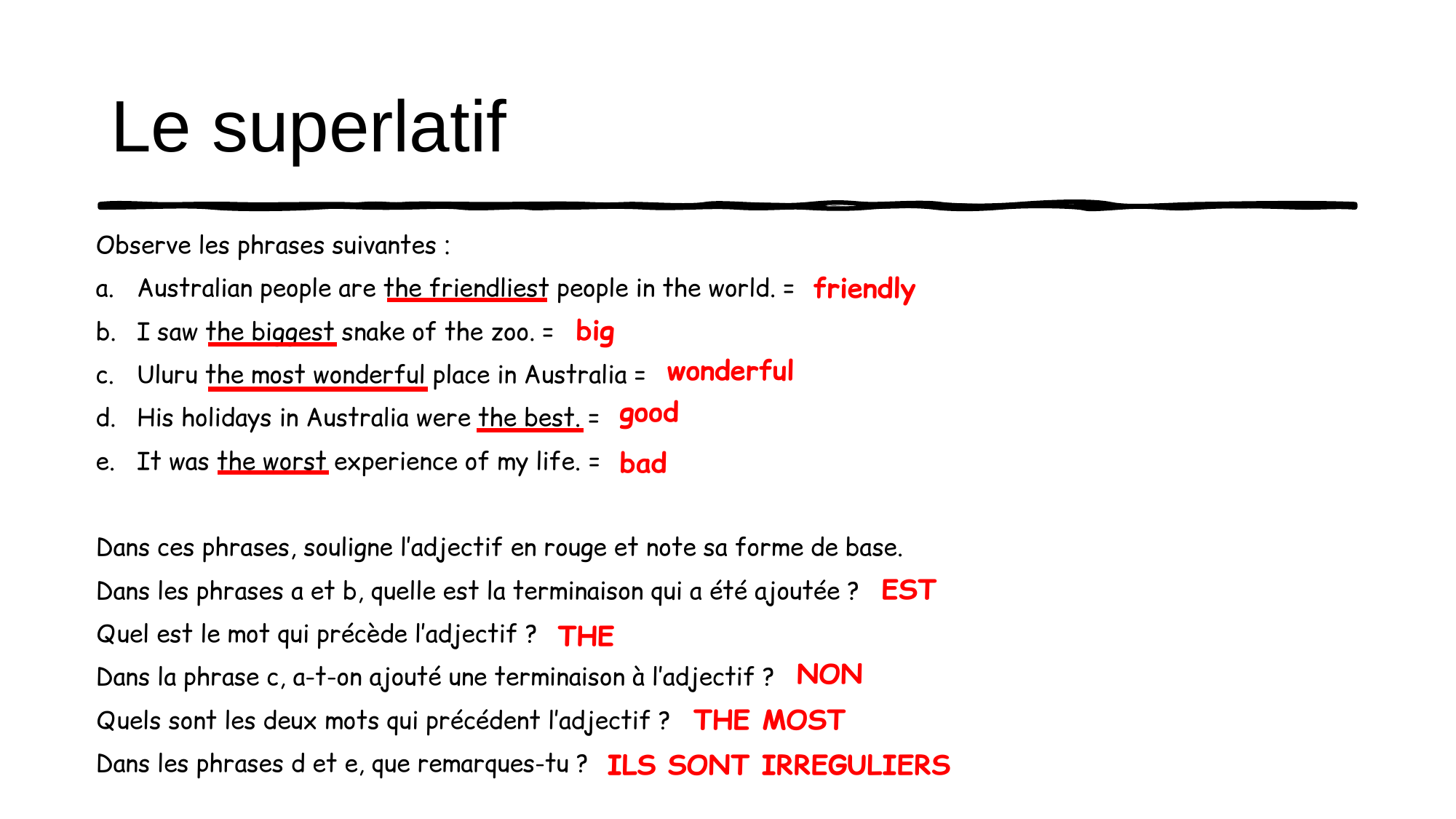

# Le superlatif
Observe les phrases suivantes :
Australian people are the friendliest people in the world. =
I saw the biggest snake of the zoo. =
Uluru the most wonderful place in Australia =
His holidays in Australia were the best. =
It was the worst experience of my life. =

Dans ces phrases, souligne l’adjectif en rouge et note sa forme de base.
Dans les phrases a et b, quelle est la terminaison qui a été ajoutée ?
Quel est le mot qui précède l’adjectif ?
Dans la phrase c, a-t-on ajouté une terminaison à l’adjectif ?
Quels sont les deux mots qui précédent l’adjectif ?
Dans les phrases d et e, que remarques-tu ?

friendly
big
wonderful
good
bad
EST
THE
NON
THE MOST
ILS SONT IRREGULIERS